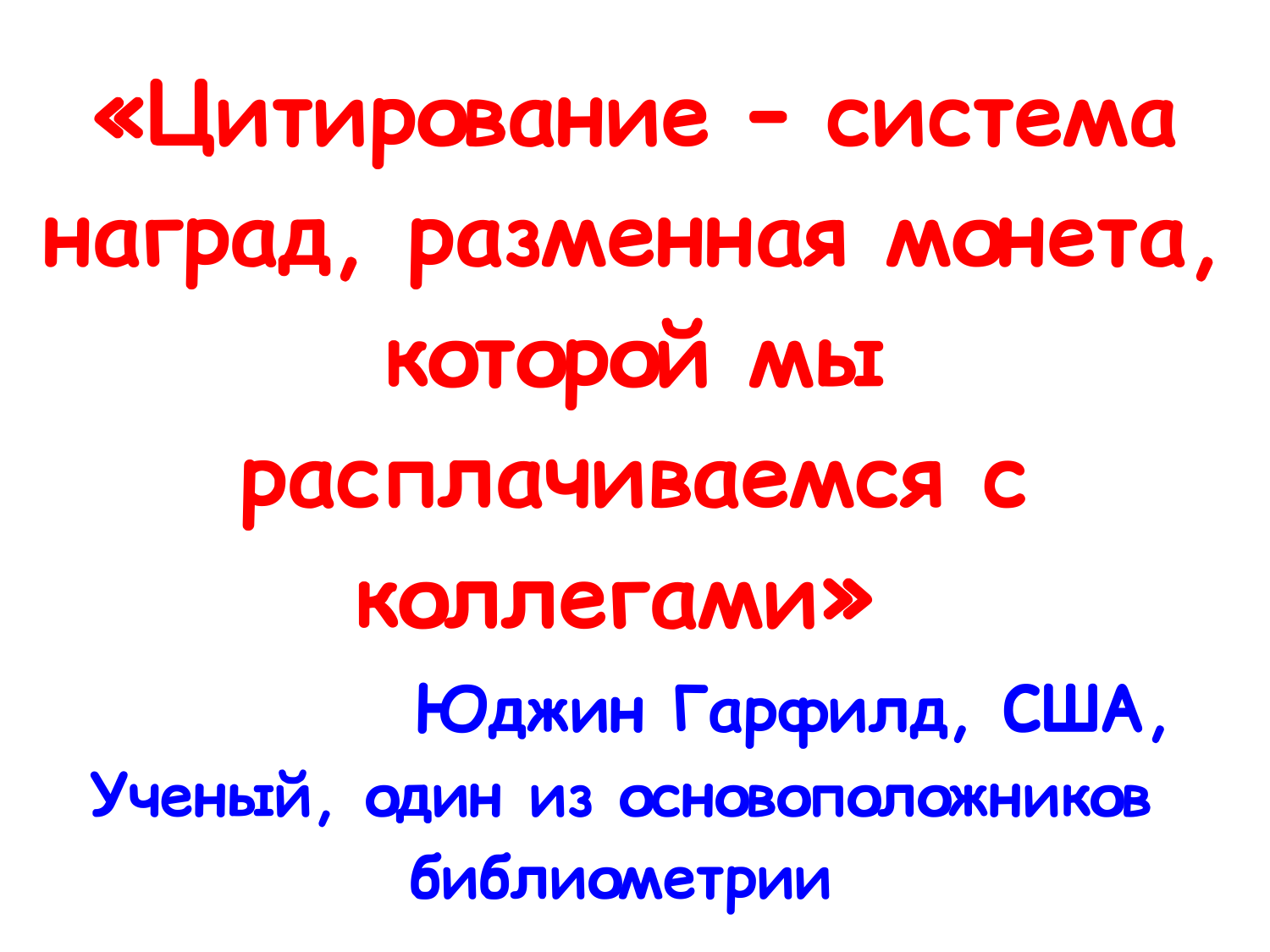

# «Цитирование – система наград, разменная монета, которой мы расплачиваемся с коллегами» Юджин Гарфилд, США, Ученый, один из основоположников библиометрии